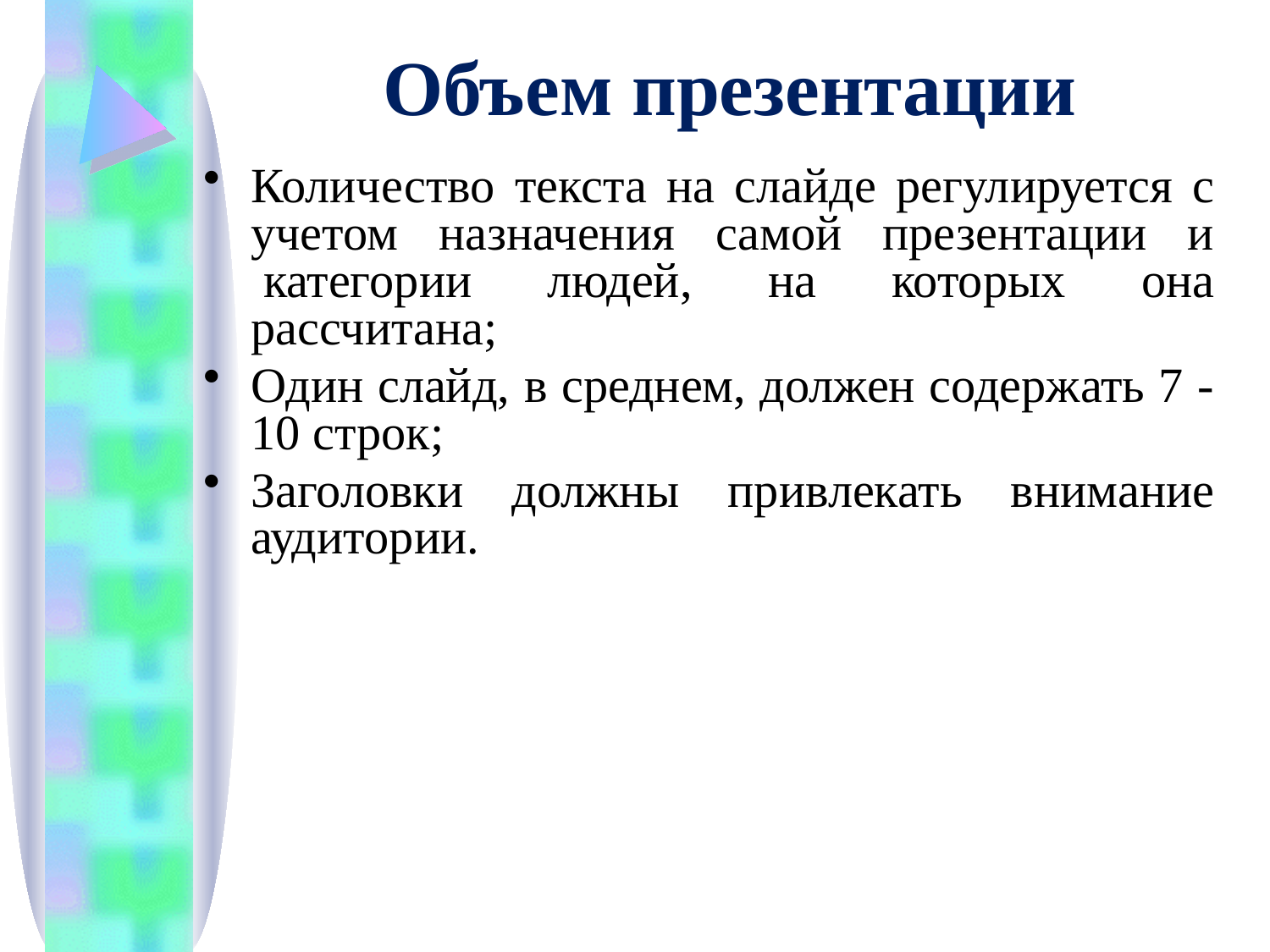

# Объем презентации
Количество текста на слайде регулируется с учетом назначения самой презентации и  категории людей, на которых она рассчитана;
Один слайд, в среднем, должен содержать 7 - 10 строк;
Заголовки должны привлекать внимание аудитории.